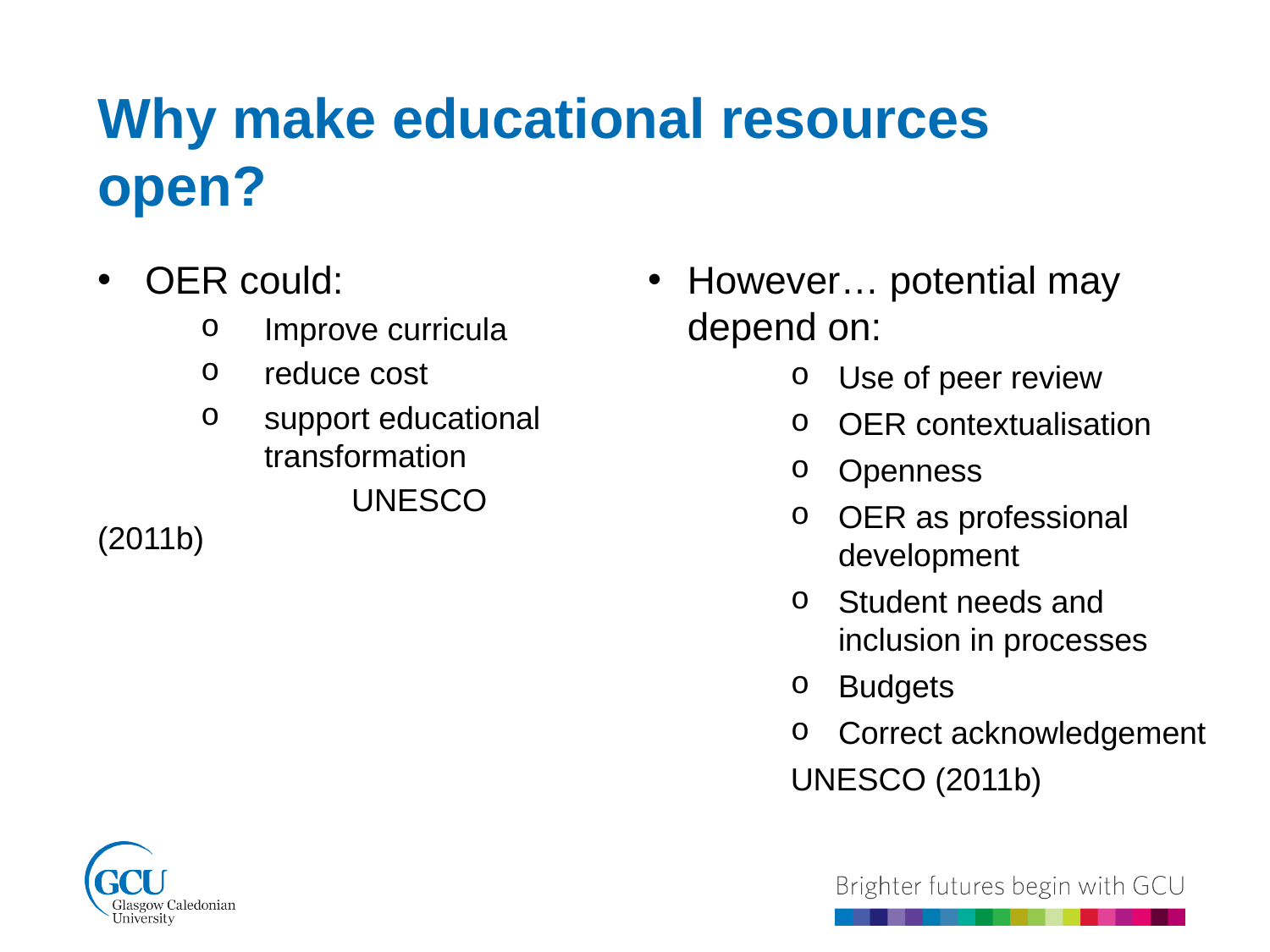

Why make educational resources open?

OER could:
Improve curricula
reduce cost
support educational transformation
		UNESCO (2011b)

However… potential may depend on:
Use of peer review
OER contextualisation
Openness
OER as professional  development
Student needs and inclusion in processes
Budgets
Correct acknowledgement
UNESCO (2011b)